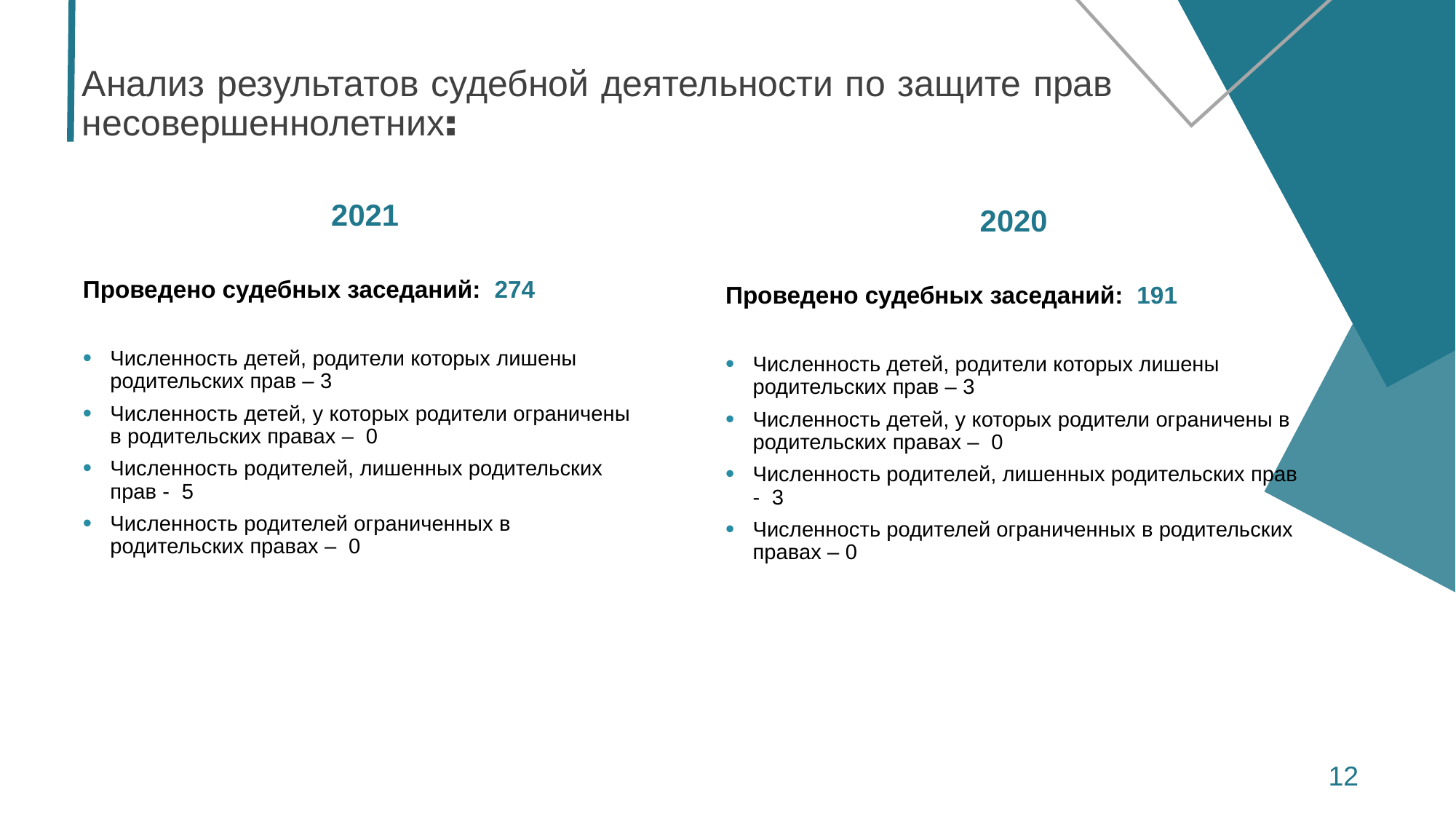

# Анализ результатов судебной деятельности по защите прав несовершеннолетних:
2021

Проведено судебных заседаний:  274

Численность детей, родители которых лишены родительских прав – 3
Численность детей, у которых родители ограничены в родительских правах –  0
Численность родителей, лишенных родительских прав -  5
Численность родителей ограниченных в родительских правах –  0

2020

Проведено судебных заседаний:  191

Численность детей, родители которых лишены родительских прав – 3
Численность детей, у которых родители ограничены в родительских правах –  0
Численность родителей, лишенных родительских прав -  3
Численность родителей ограниченных в родительских правах – 0
12